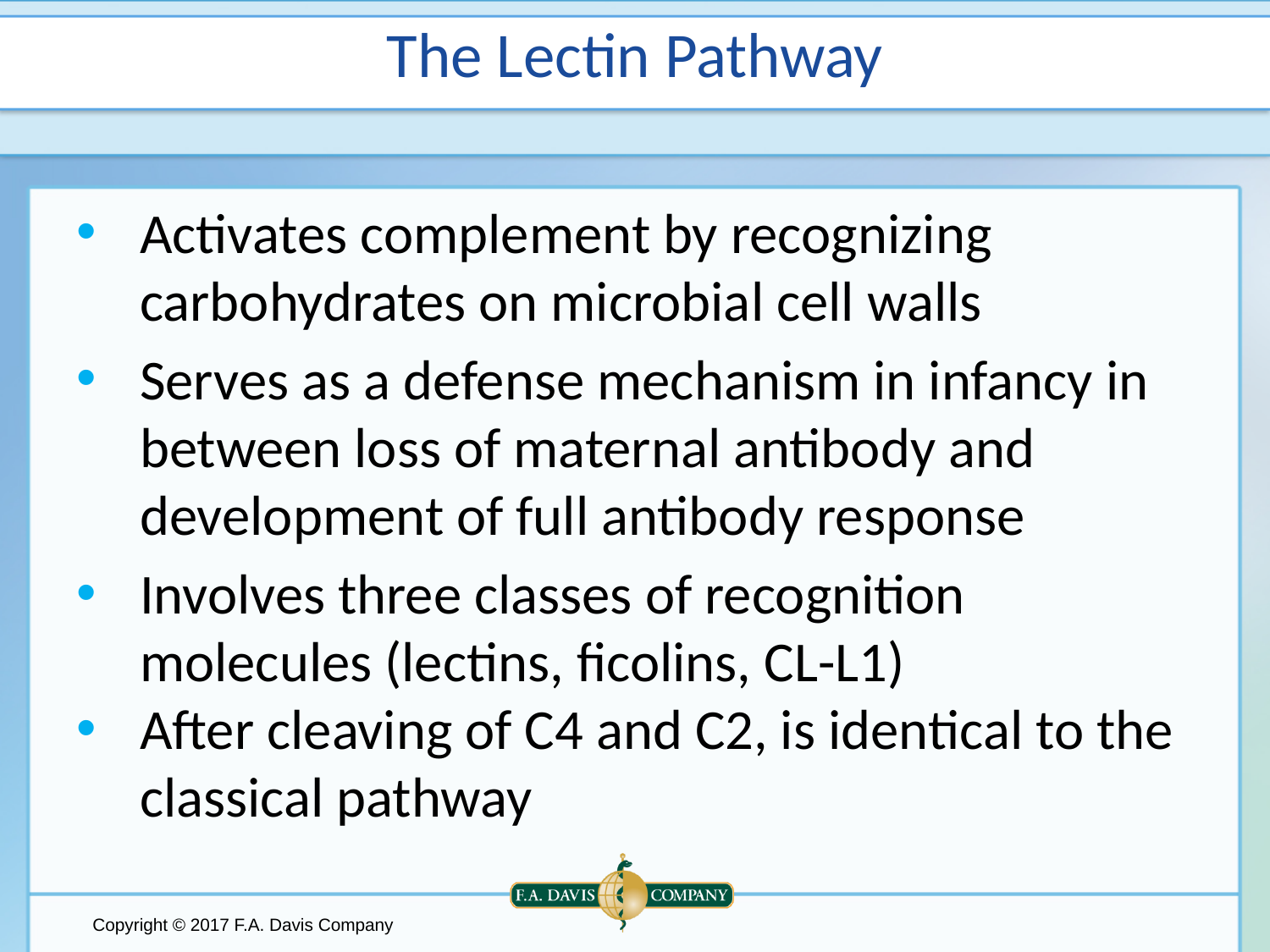

# The Lectin Pathway
Activates complement by recognizing carbohydrates on microbial cell walls
Serves as a defense mechanism in infancy in between loss of maternal antibody and development of full antibody response
Involves three classes of recognition molecules (lectins, ficolins, CL-L1)
After cleaving of C4 and C2, is identical to the classical pathway